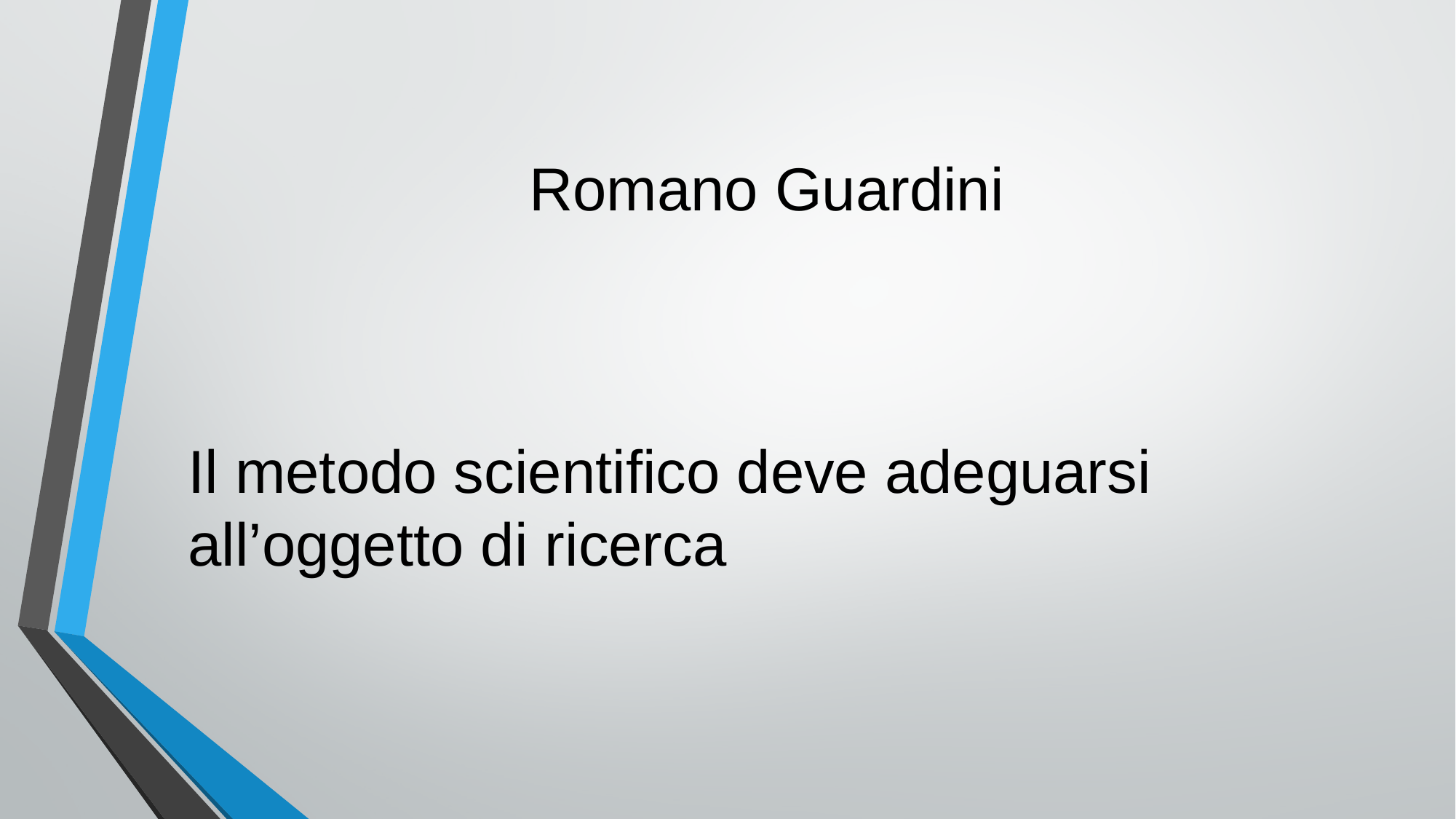

# Romano Guardini
Il metodo scientifico deve adeguarsi all’oggetto di ricerca